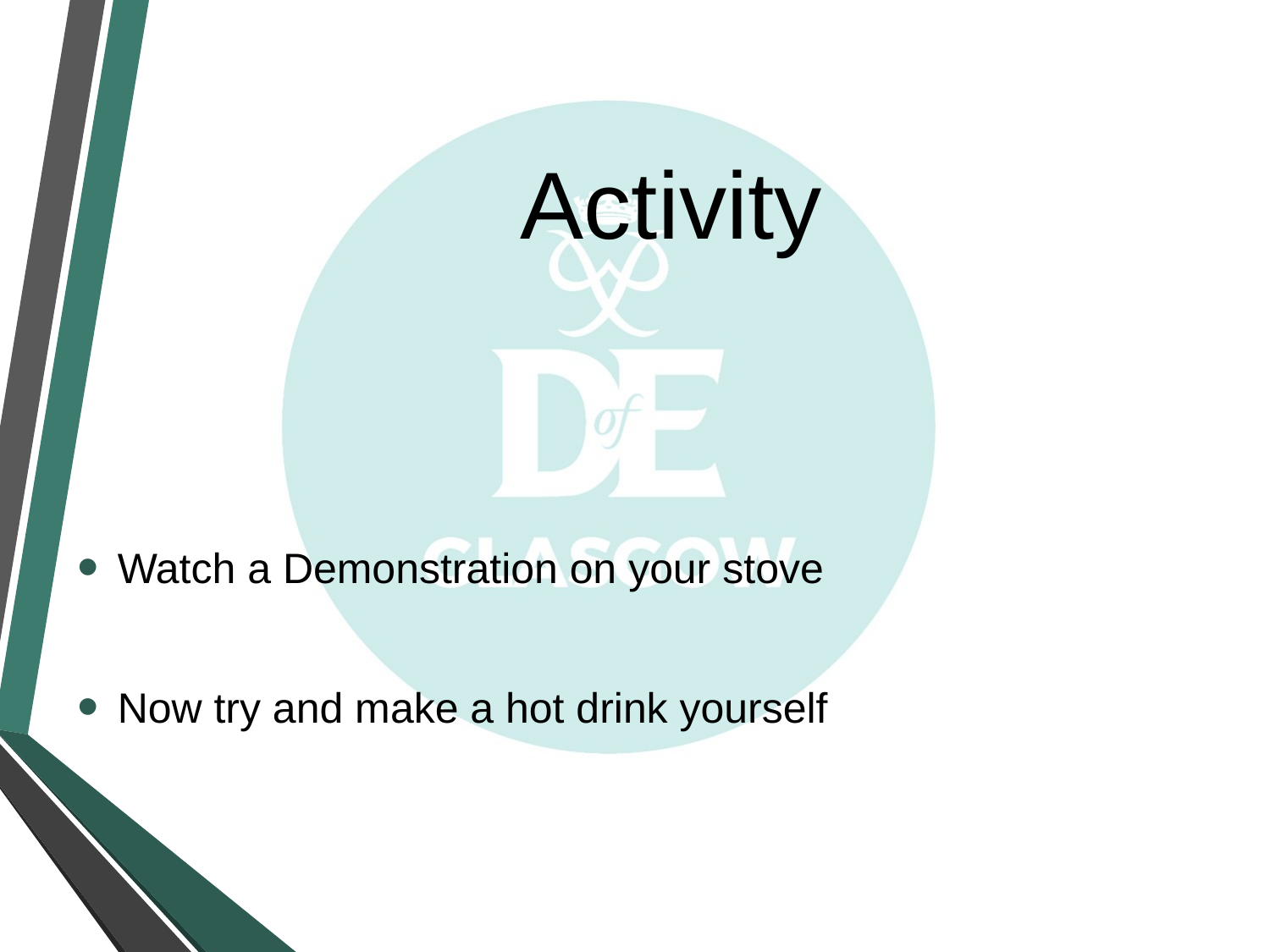

# Activity
Watch a Demonstration on your stove

Now try and make a hot drink yourself